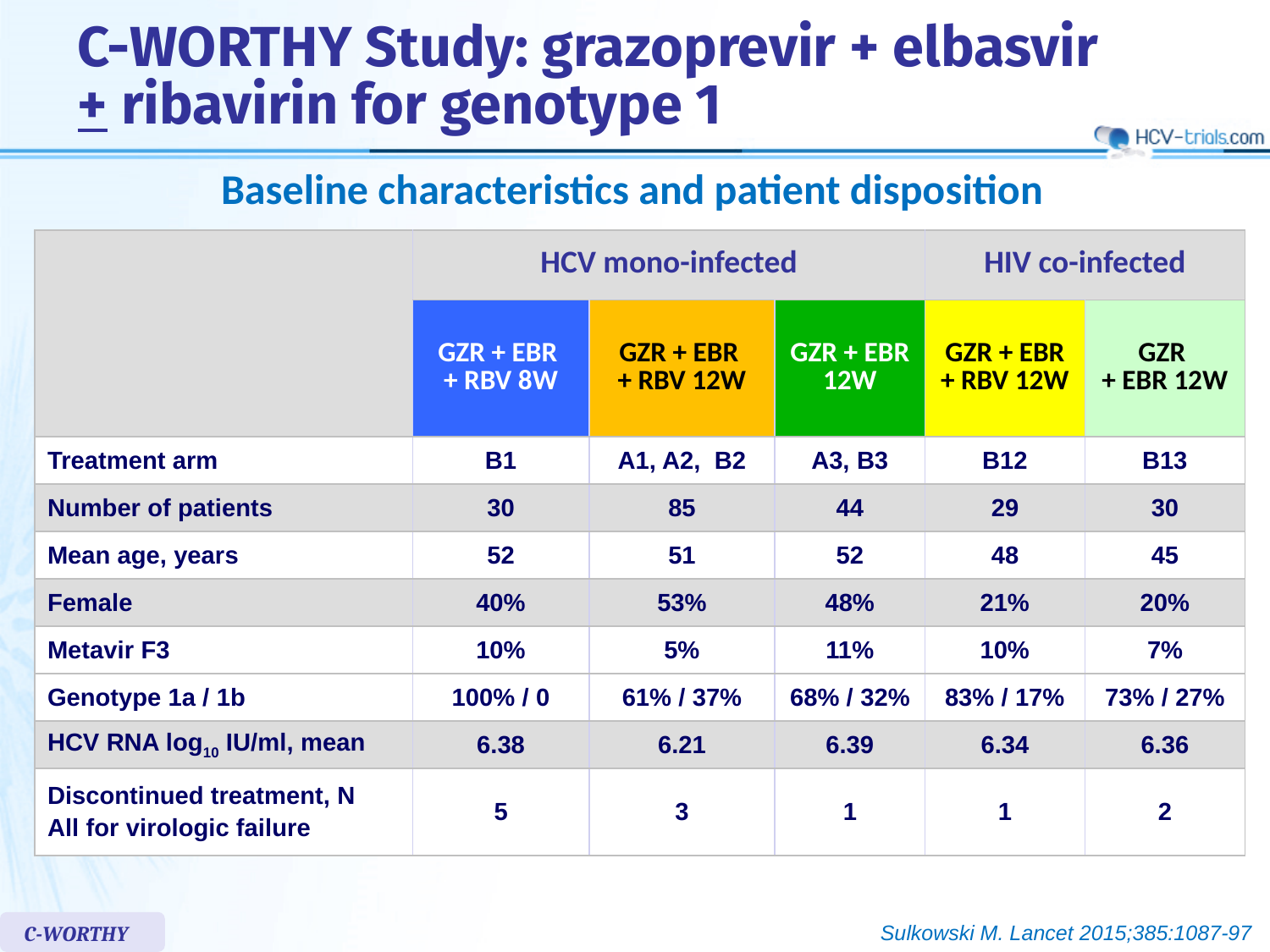

# C-WORTHY Study: grazoprevir + elbasvir + ribavirin for genotype 1
Baseline characteristics and patient disposition
|  | HCV mono-infected |  |  | HIV co-infected |  |
| --- | --- | --- | --- | --- | --- |
|  | GZR + EBR + RBV 8W | GZR + EBR + RBV 12W | GZR + EBR 12W | GZR + EBR + RBV 12W | GZR + EBR 12W |
| Treatment arm | B1 | A1, A2, B2 | A3, B3 | B12 | B13 |
| Number of patients | 30 | 85 | 44 | 29 | 30 |
| Mean age, years | 52 | 51 | 52 | 48 | 45 |
| Female | 40% | 53% | 48% | 21% | 20% |
| Metavir F3 | 10% | 5% | 11% | 10% | 7% |
| Genotype 1a / 1b | 100% / 0 | 61% / 37% | 68% / 32% | 83% / 17% | 73% / 27% |
| HCV RNA log10 IU/ml, mean | 6.38 | 6.21 | 6.39 | 6.34 | 6.36 |
| Discontinued treatment, N All for virologic failure | 5 | 3 | 1 | 1 | 2 |

C-WORTHY
Sulkowski M. Lancet 2015;385:1087-97